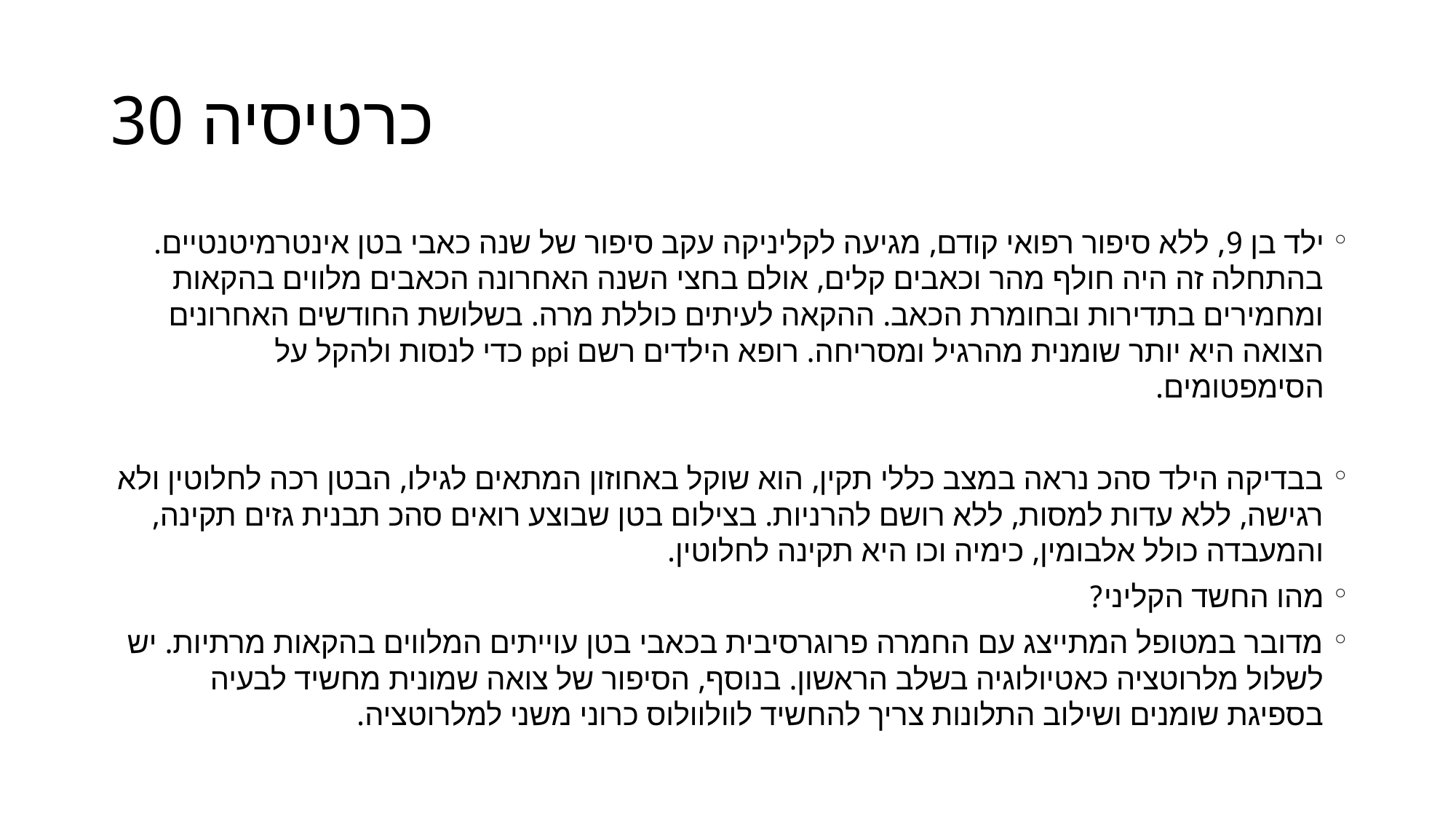

# כרטיסיה 30
ילד בן 9, ללא סיפור רפואי קודם, מגיעה לקליניקה עקב סיפור של שנה כאבי בטן אינטרמיטנטיים. בהתחלה זה היה חולף מהר וכאבים קלים, אולם בחצי השנה האחרונה הכאבים מלווים בהקאות ומחמירים בתדירות ובחומרת הכאב. ההקאה לעיתים כוללת מרה. בשלושת החודשים האחרונים הצואה היא יותר שומנית מהרגיל ומסריחה. רופא הילדים רשם ppi כדי לנסות ולהקל על הסימפטומים.

בבדיקה הילד סהכ נראה במצב כללי תקין, הוא שוקל באחוזון המתאים לגילו, הבטן רכה לחלוטין ולא רגישה, ללא עדות למסות, ללא רושם להרניות. בצילום בטן שבוצע רואים סהכ תבנית גזים תקינה, והמעבדה כולל אלבומין, כימיה וכו היא תקינה לחלוטין.
מהו החשד הקליני?
מדובר במטופל המתייצג עם החמרה פרוגרסיבית בכאבי בטן עוייתים המלווים בהקאות מרתיות. יש לשלול מלרוטציה כאטיולוגיה בשלב הראשון. בנוסף, הסיפור של צואה שמונית מחשיד לבעיה בספיגת שומנים ושילוב התלונות צריך להחשיד לוולוולוס כרוני משני למלרוטציה.